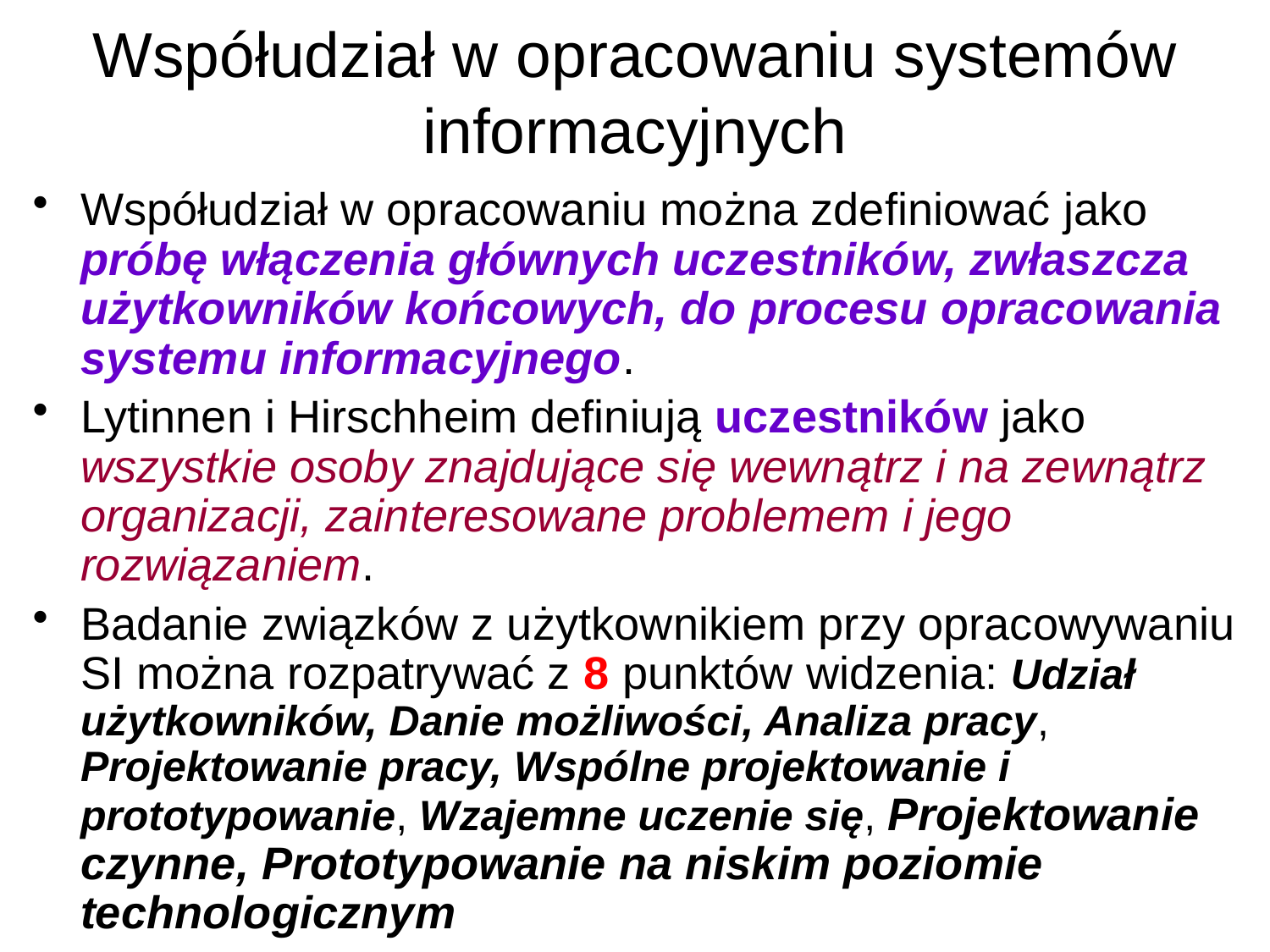

# Współudział w opracowaniu systemów informacyjnych
Współudział w opracowaniu można zdefiniować jako próbę włączenia głównych uczestników, zwłaszcza użytkowników końcowych, do procesu opracowania systemu informacyjnego.
Lytinnen i Hirschheim definiują uczestników jako wszystkie osoby znajdujące się wewnątrz i na zewnątrz organizacji, zainteresowane problemem i jego rozwiązaniem.
Badanie związków z użytkownikiem przy opracowywaniu SI można rozpatrywać z 8 punktów widzenia: Udział użytkowników, Danie możliwości, Analiza pracy, Projektowanie pracy, Wspólne projektowanie i prototypowanie, Wzajemne uczenie się, Projektowanie czynne, Prototypowanie na niskim poziomie technologicznym